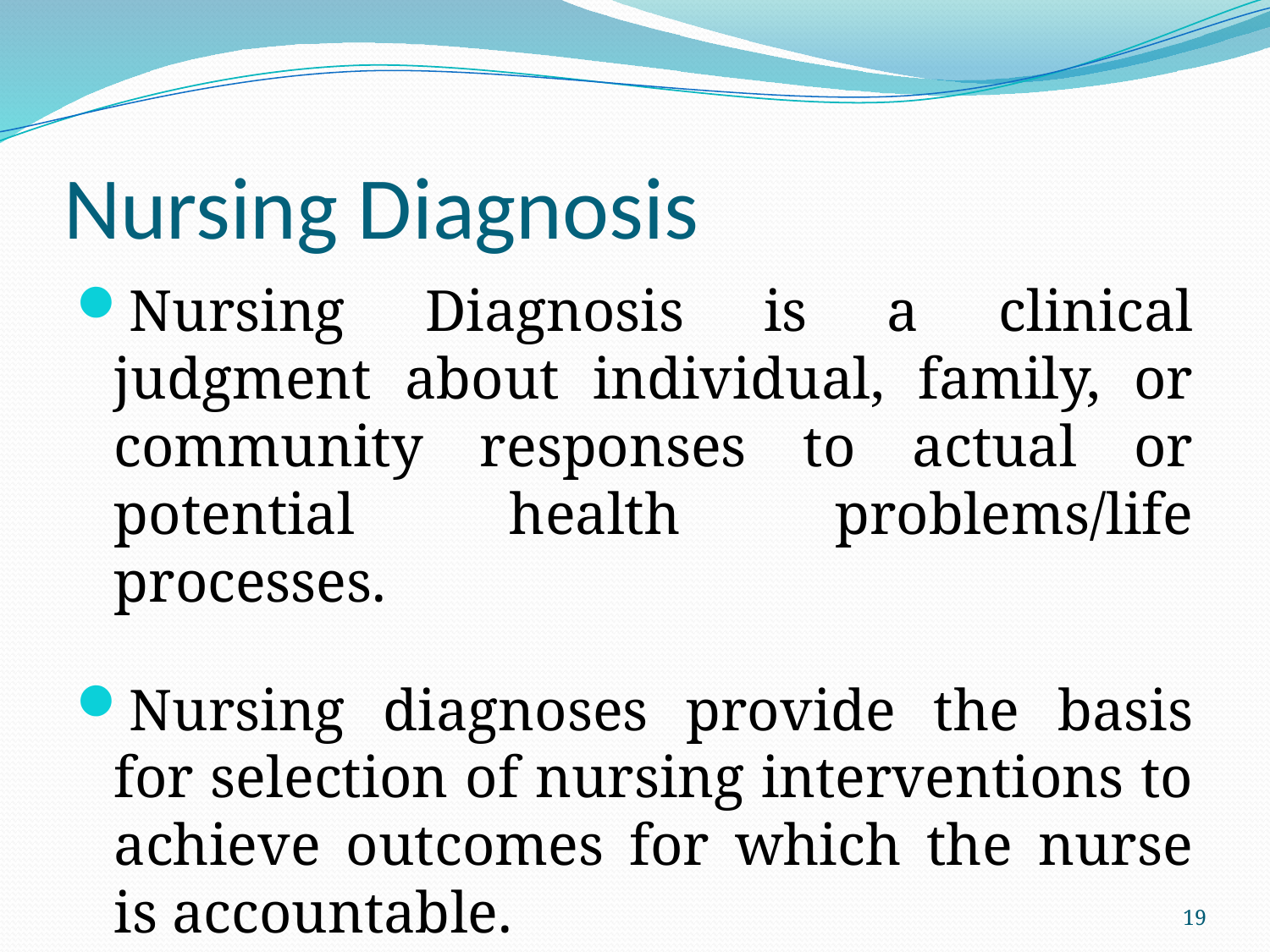

# Nursing Diagnosis
Nursing Diagnosis is a clinical judgment about individual, family, or community responses to actual or potential health problems/life processes.

Nursing diagnoses provide the basis for selection of nursing interventions to achieve outcomes for which the nurse is accountable.
19